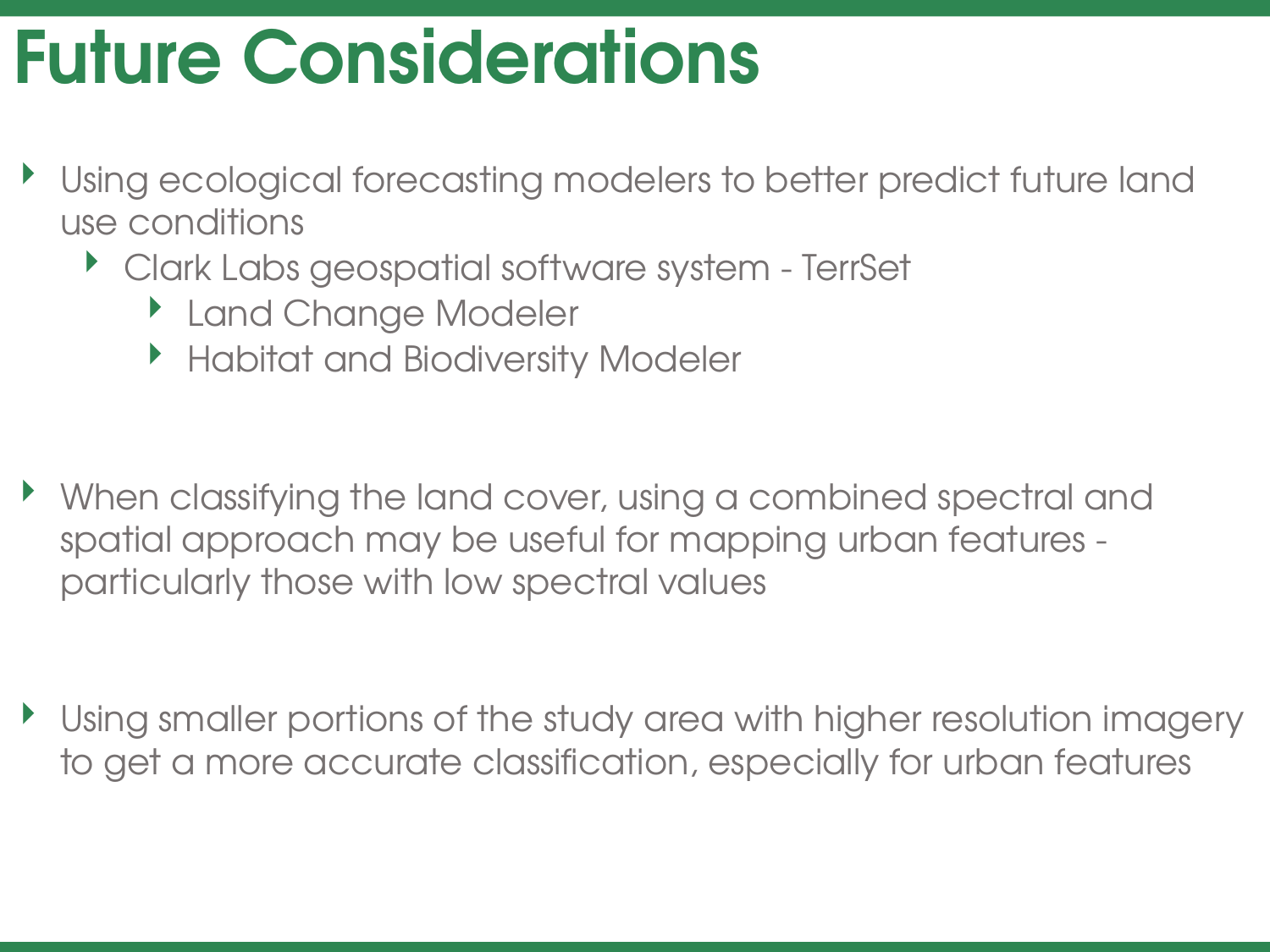

Future Considerations
Using ecological forecasting modelers to better predict future land use conditions
Clark Labs geospatial software system - TerrSet
Land Change Modeler
Habitat and Biodiversity Modeler

When classifying the land cover, using a combined spectral and spatial approach may be useful for mapping urban features - particularly those with low spectral values

Using smaller portions of the study area with higher resolution imagery to get a more accurate classification, especially for urban features